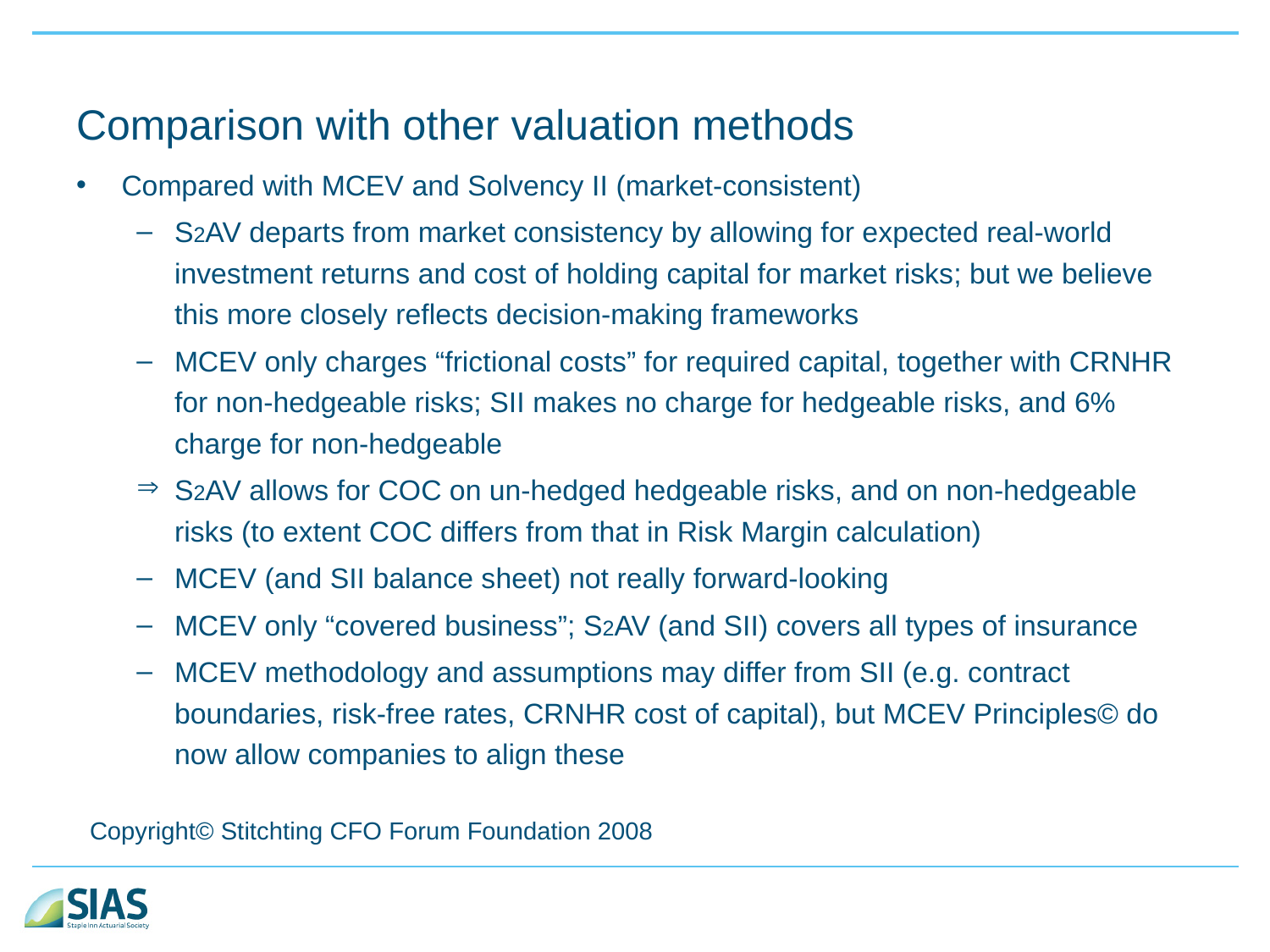

# Comparison with other valuation methods
Compared with MCEV and Solvency II (market-consistent)
S2AV departs from market consistency by allowing for expected real-world investment returns and cost of holding capital for market risks; but we believe this more closely reflects decision-making frameworks
MCEV only charges “frictional costs” for required capital, together with CRNHR for non-hedgeable risks; SII makes no charge for hedgeable risks, and 6% charge for non-hedgeable
S2AV allows for COC on un-hedged hedgeable risks, and on non-hedgeable risks (to extent COC differs from that in Risk Margin calculation)
MCEV (and SII balance sheet) not really forward-looking
MCEV only “covered business”; S2AV (and SII) covers all types of insurance
MCEV methodology and assumptions may differ from SII (e.g. contract boundaries, risk-free rates, CRNHR cost of capital), but MCEV Principles© do now allow companies to align these
Copyright© Stitchting CFO Forum Foundation 2008